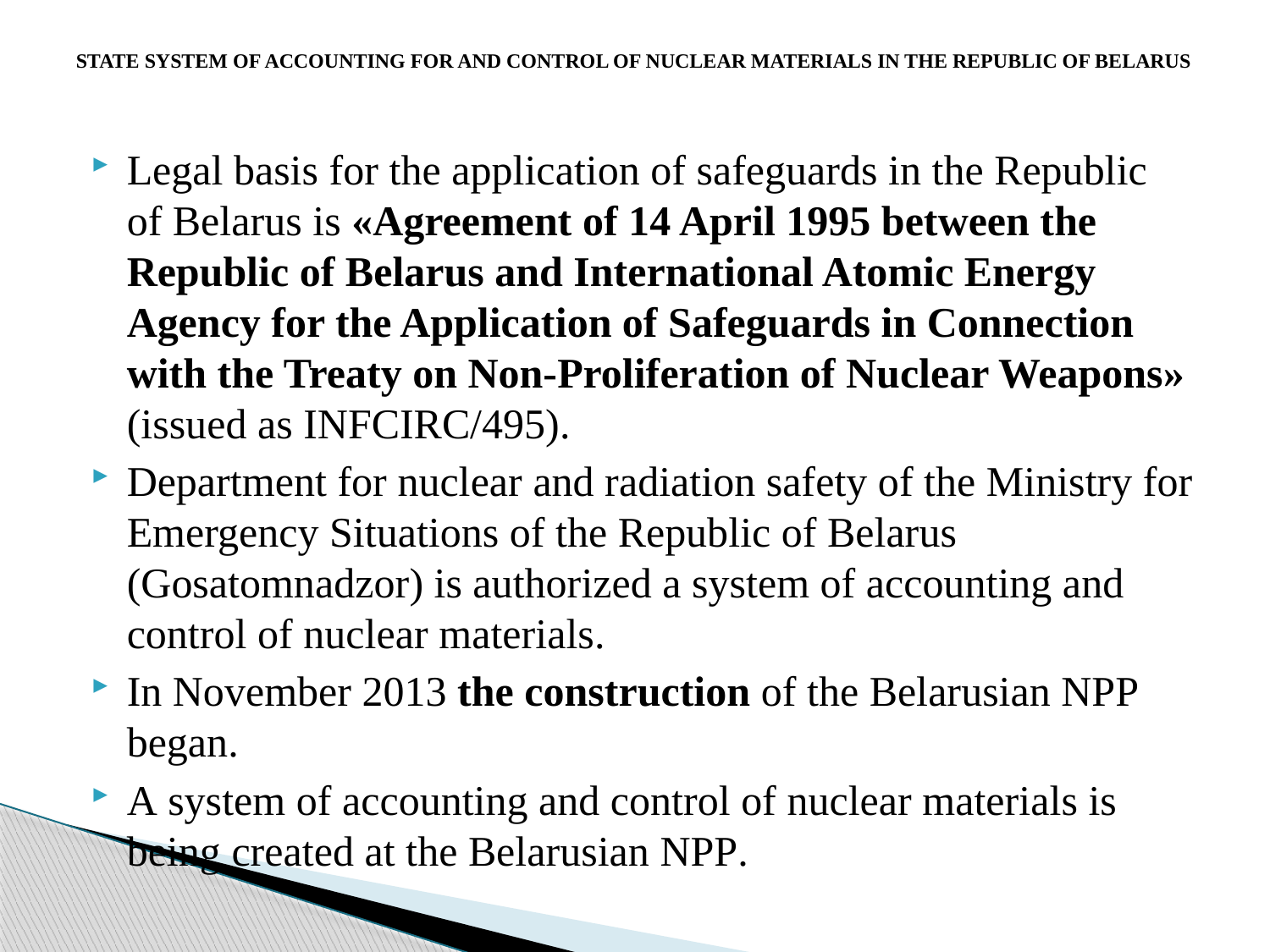

# STATE SYSTEM OF ACCOUNTING FOR AND CONTROL OF NUCLEAR MATERIALS IN THE REPUBLIC OF BELARUS
Legal basis for the application of safeguards in the Republic of Belarus is «Agreement of 14 April 1995 between the Republic of Belarus and International Atomic Energy Agency for the Application of Safeguards in Connection with the Treaty on Non-Proliferation of Nuclear Weapons» (issued as INFCIRC/495).
Department for nuclear and radiation safety of the Ministry for Emergency Situations of the Republic of Belarus (Gosatomnadzor) is authorized a system of accounting and control of nuclear materials.
In November 2013 the construction of the Belarusian NPP began.
А system of accounting and control of nuclear materials is being created at the Belarusian NPP.